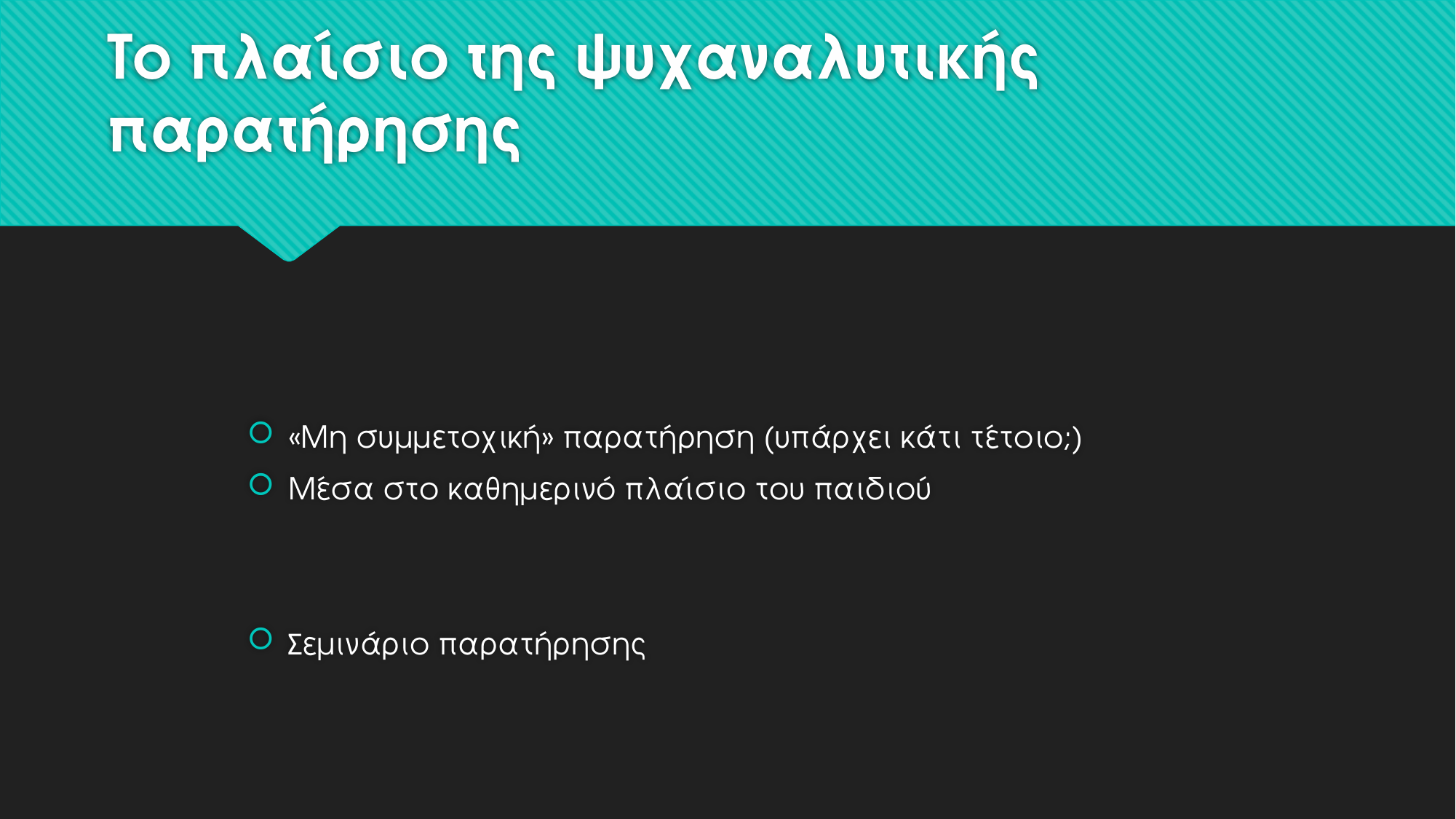

# Το πλαίσιο της ψυχαναλυτικής παρατήρησης

«Μη συμμετοχική» παρατήρηση (υπάρχει κάτι τέτοιο;)
Μέσα στο καθημερινό πλαίσιο του παιδιού

Σεμινάριο παρατήρησης